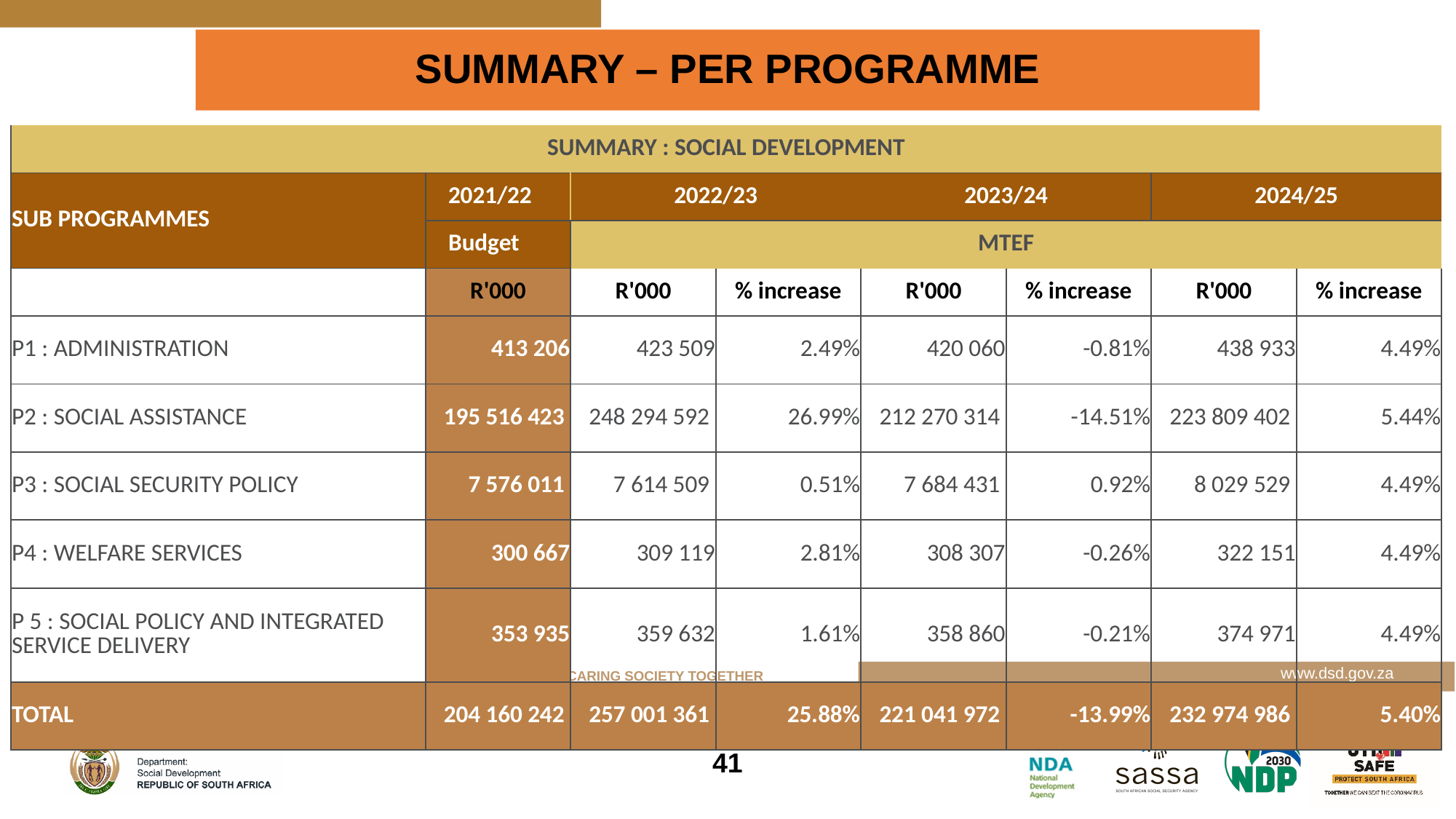

# SUMMARY – PER PROGRAMME
| SUMMARY : SOCIAL DEVELOPMENT |  |  |  |  |  |  |  |
| --- | --- | --- | --- | --- | --- | --- | --- |
| SUB PROGRAMMES | 2021/22 | 2022/23 |  | 2023/24 |  | 2024/25 |  |
|  | Budget | MTEF |  |  |  |  |  |
|  | R'000 | R'000 | % increase | R'000 | % increase | R'000 | % increase |
| P1 : ADMINISTRATION | 413 206 | 423 509 | 2.49% | 420 060 | -0.81% | 438 933 | 4.49% |
| P2 : SOCIAL ASSISTANCE | 195 516 423 | 248 294 592 | 26.99% | 212 270 314 | -14.51% | 223 809 402 | 5.44% |
| P3 : SOCIAL SECURITY POLICY | 7 576 011 | 7 614 509 | 0.51% | 7 684 431 | 0.92% | 8 029 529 | 4.49% |
| P4 : WELFARE SERVICES | 300 667 | 309 119 | 2.81% | 308 307 | -0.26% | 322 151 | 4.49% |
| P 5 : SOCIAL POLICY AND INTEGRATED SERVICE DELIVERY | 353 935 | 359 632 | 1.61% | 358 860 | -0.21% | 374 971 | 4.49% |
| TOTAL | 204 160 242 | 257 001 361 | 25.88% | 221 041 972 | -13.99% | 232 974 986 | 5.40% |
41